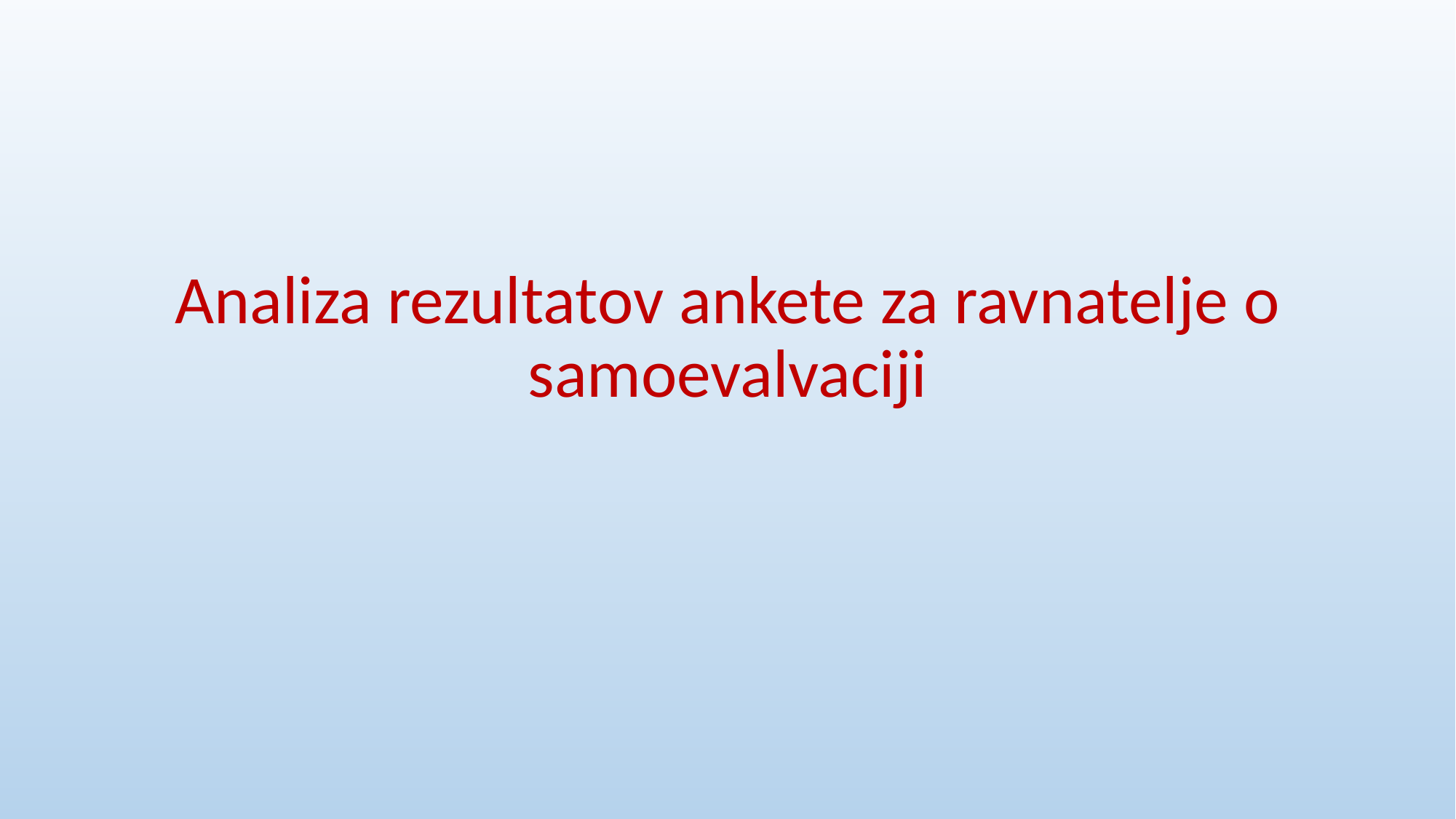

# Analiza rezultatov ankete za ravnatelje o samoevalvaciji